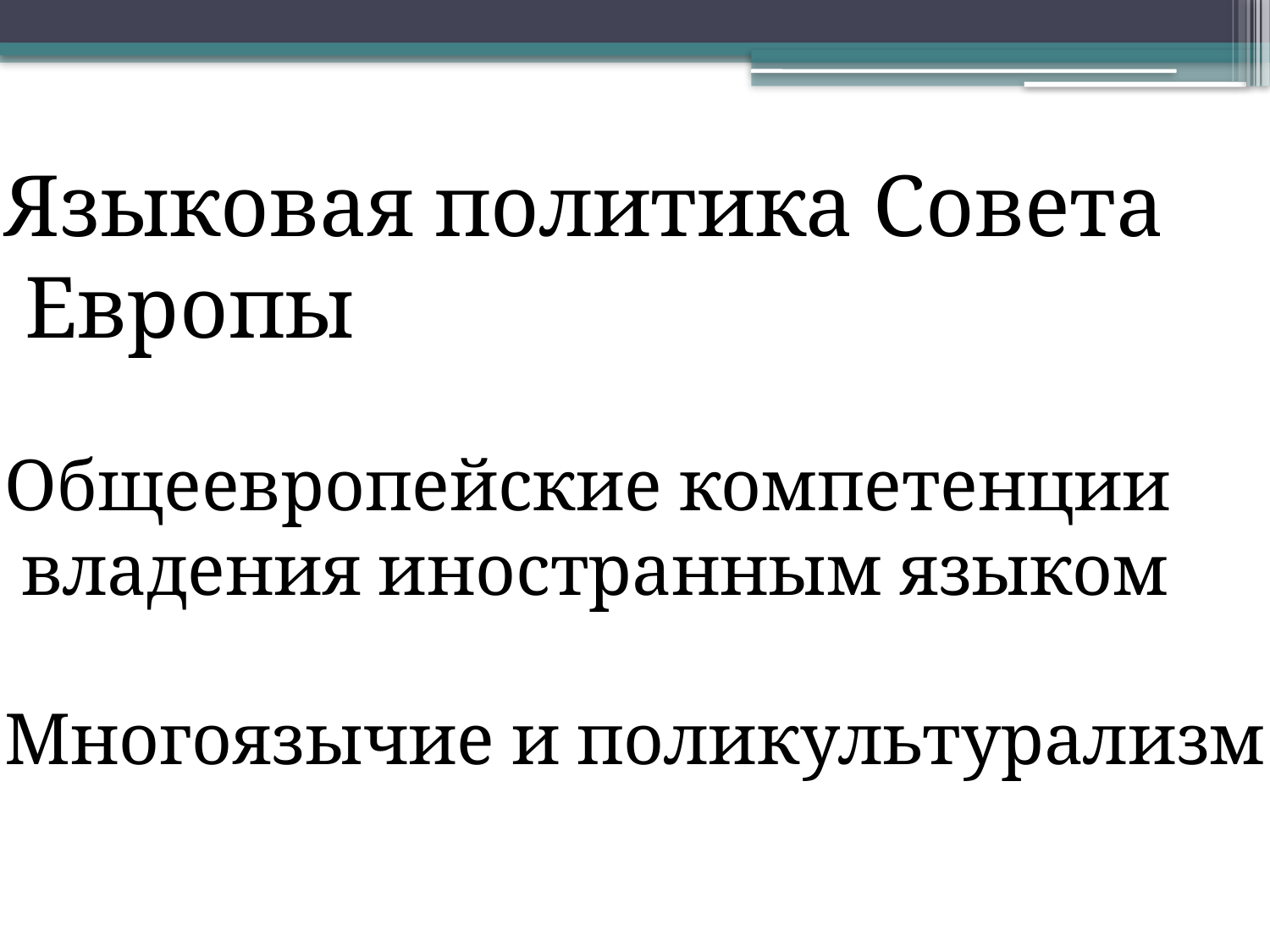

Языковая политика Совета
 Европы

Общеевропейские компетенции
 владения иностранным языком

Многоязычие и поликультурализм